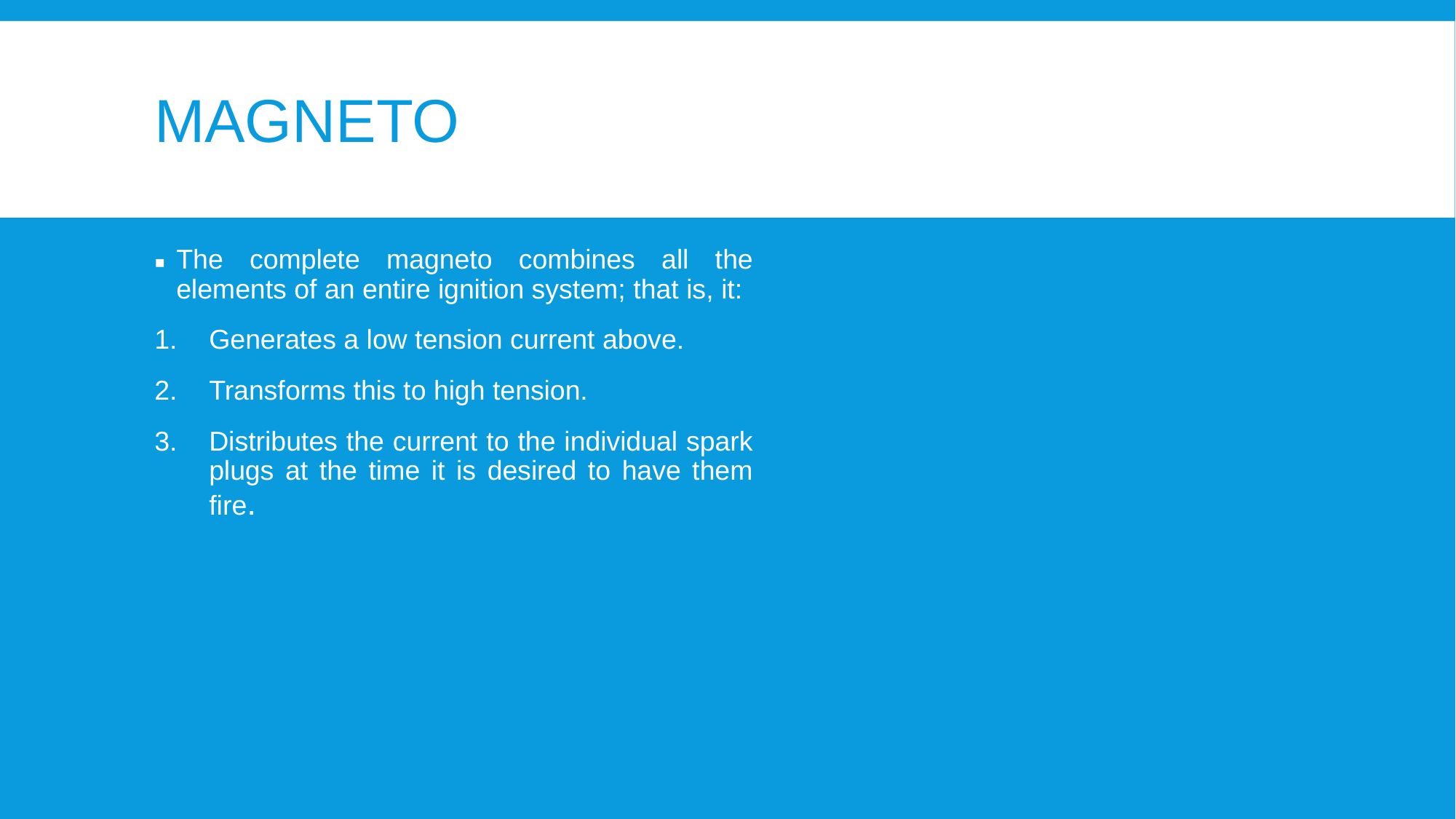

# MAGNETO
The complete magneto combines all the elements of an entire ignition system; that is, it:
Generates a low tension current above.
Transforms this to high tension.
Distributes the current to the individual spark plugs at the time it is desired to have them fire.